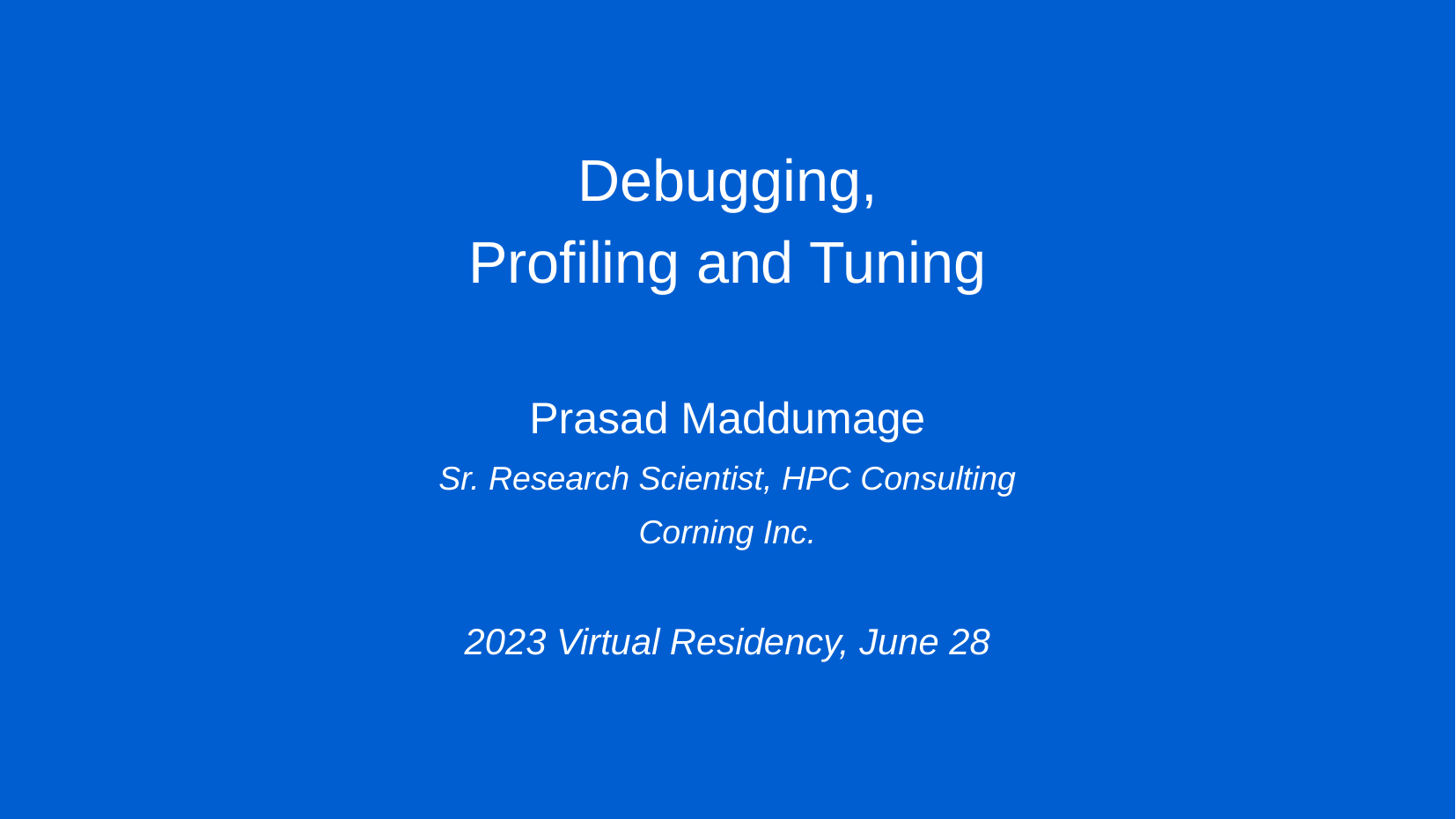

# Debugging,
Profiling and Tuning

Prasad Maddumage
Sr. Research Scientist, HPC Consulting
Corning Inc.

2023 Virtual Residency, June 28